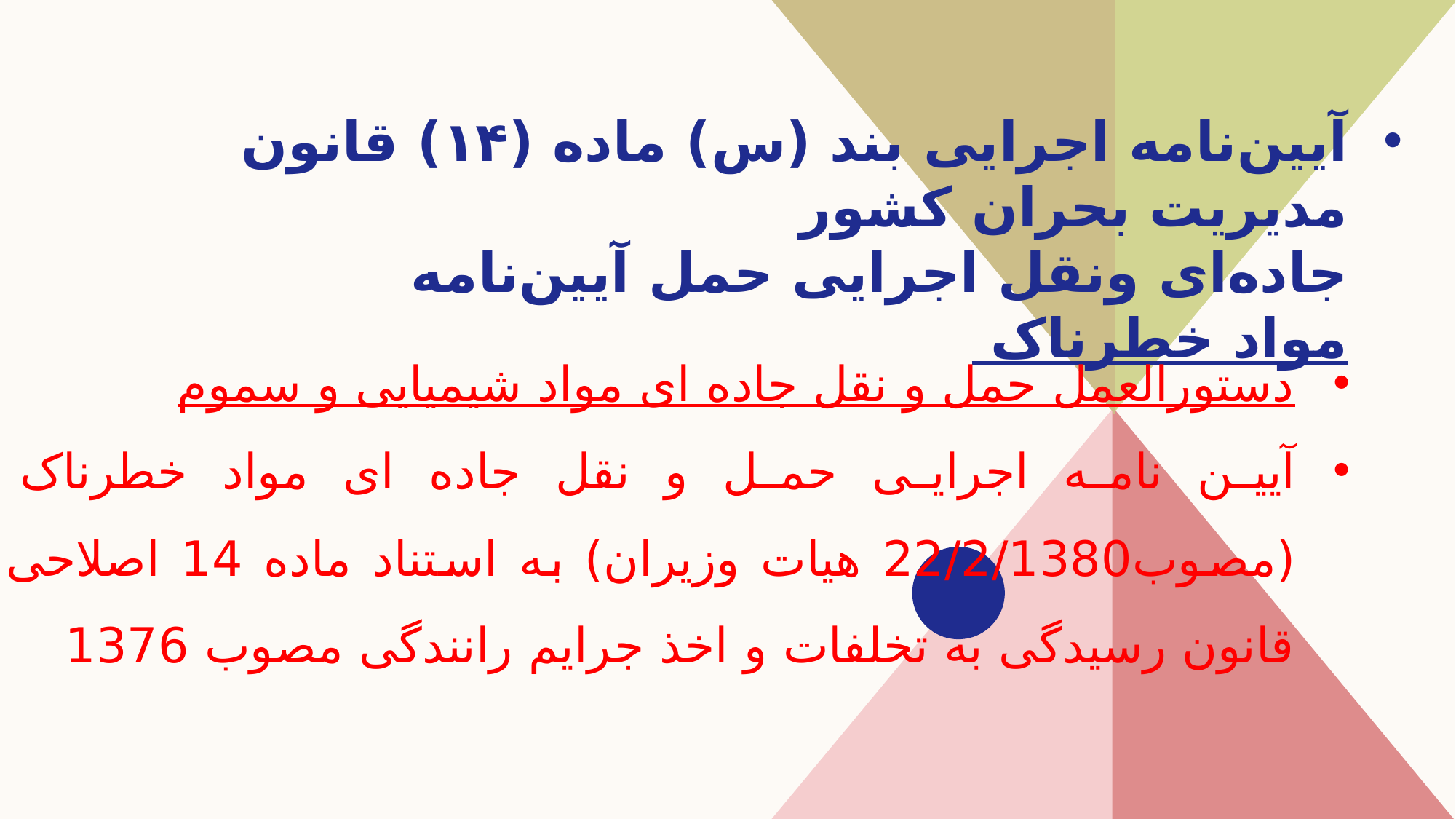

# آیین‌نامه اجرایی بند (س) ماده (۱۴) قانون مدیریت بحران کشور آیین‌نامه اجرایی حمل ونقل جاده‌ای مواد خطرناک
دستورالعمل حمل و نقل جاده ای مواد شیمیایی و سموم
آیین نامه اجرایی حمل و نقل جاده ای مواد خطرناک (مصوب22/2/1380 هیات وزیران) به استناد ماده 14 اصلاحی قانون رسیدگی به تخلفات و اخذ جرایم رانندگی مصوب 1376